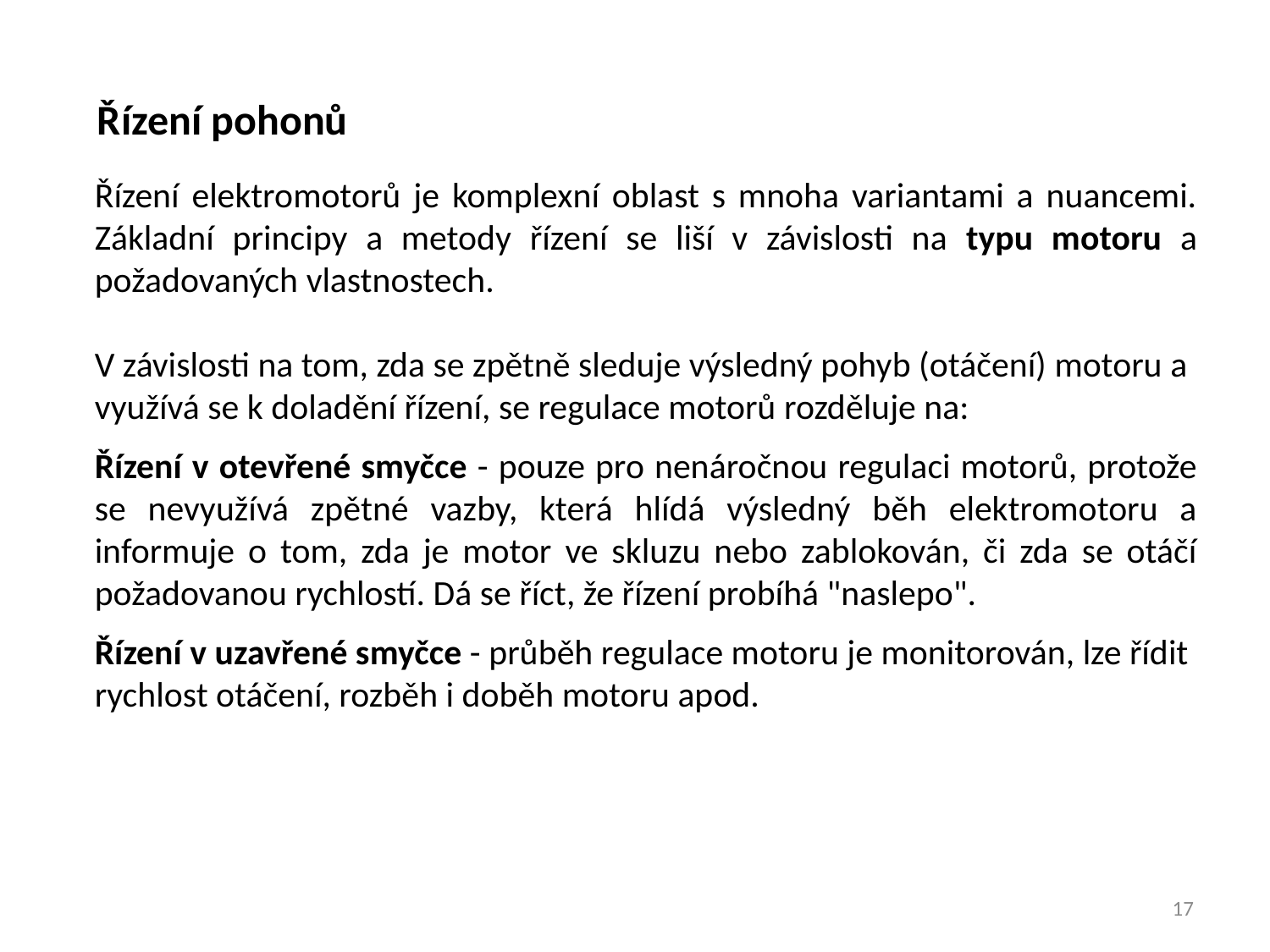

Řízení pohonů
Řízení elektromotorů je komplexní oblast s mnoha variantami a nuancemi. Základní principy a metody řízení se liší v závislosti na typu motoru a požadovaných vlastnostech.

V závislosti na tom, zda se zpětně sleduje výsledný pohyb (otáčení) motoru a využívá se k doladění řízení, se regulace motorů rozděluje na:

Řízení v otevřené smyčce - pouze pro nenáročnou regulaci motorů, protože se nevyužívá zpětné vazby, která hlídá výsledný běh elektromotoru a informuje o tom, zda je motor ve skluzu nebo zablokován, či zda se otáčí požadovanou rychlostí. Dá se říct, že řízení probíhá "naslepo".

Řízení v uzavřené smyčce - průběh regulace motoru je monitorován, lze řídit rychlost otáčení, rozběh i doběh motoru apod.

17